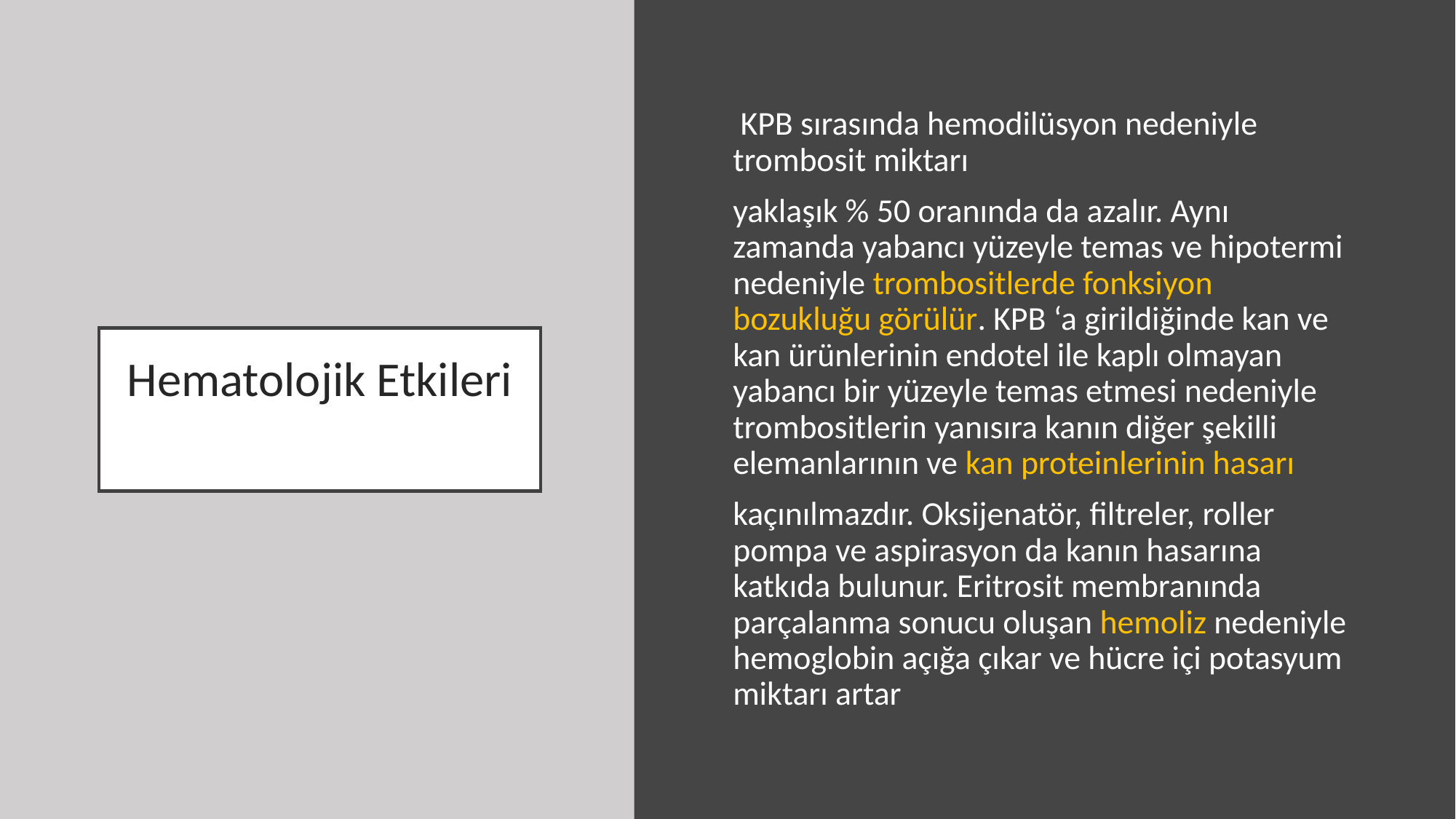

KPB sırasında hemodilüsyon nedeniyle trombosit miktarı
yaklaşık % 50 oranında da azalır. Aynı zamanda yabancı yüzeyle temas ve hipotermi nedeniyle trombositlerde fonksiyon bozukluğu görülür. KPB ‘a girildiğinde kan ve kan ürünlerinin endotel ile kaplı olmayan yabancı bir yüzeyle temas etmesi nedeniyle trombositlerin yanısıra kanın diğer şekilli elemanlarının ve kan proteinlerinin hasarı
kaçınılmazdır. Oksijenatör, filtreler, roller pompa ve aspirasyon da kanın hasarına katkıda bulunur. Eritrosit membranında parçalanma sonucu oluşan hemoliz nedeniyle hemoglobin açığa çıkar ve hücre içi potasyum miktarı artar
# Hematolojik Etkileri